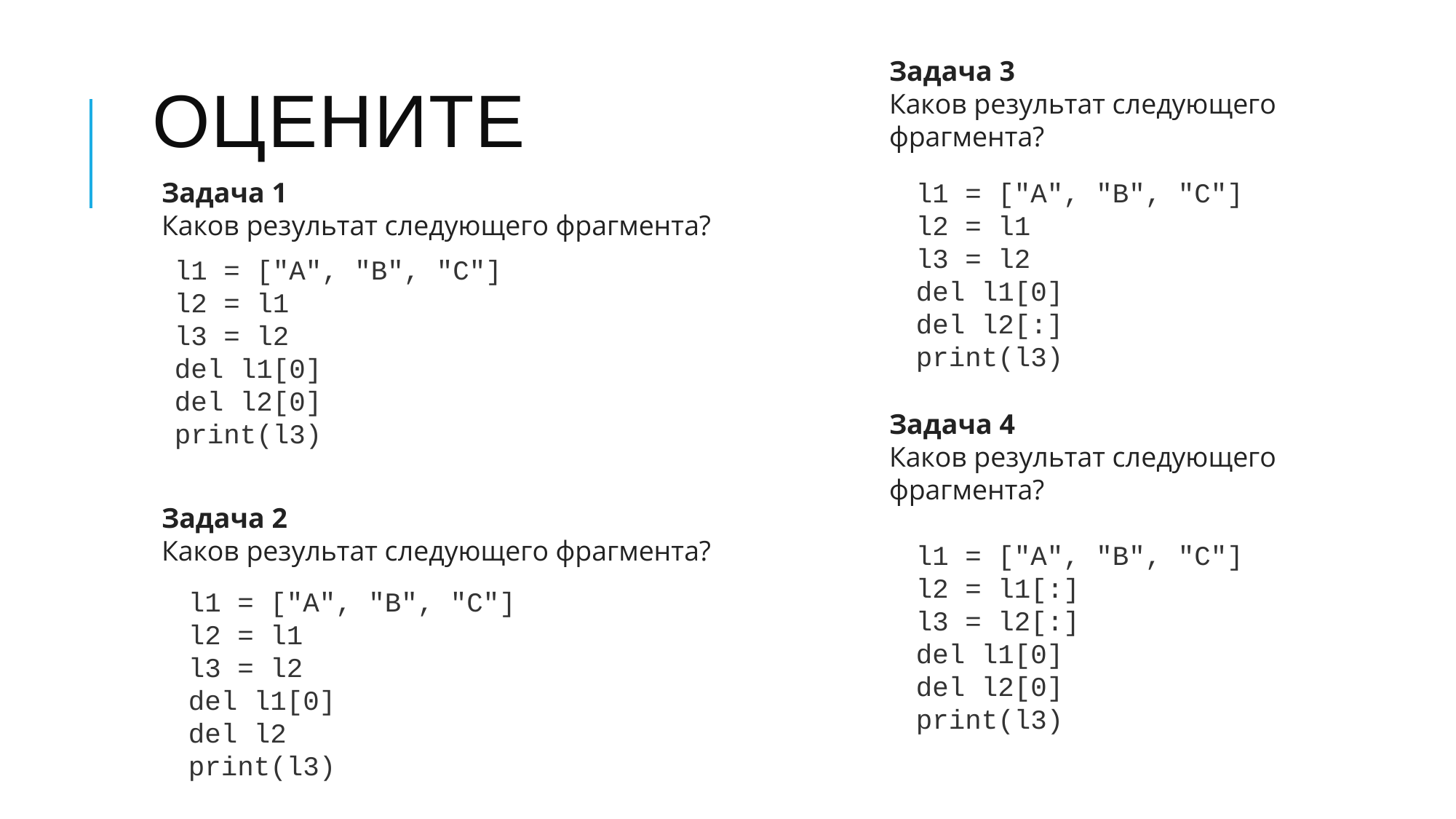

Задача 3
Каков результат следующего фрагмента?
# оцените
Задача 1
Каков результат следующего фрагмента?
l1 = ["A", "B", "C"]
l2 = l1
l3 = l2
del l1[0]
del l2[:]
print(l3)
l1 = ["A", "B", "C"]
l2 = l1
l3 = l2
del l1[0]
del l2[0]
print(l3)
Задача 4
Каков результат следующего фрагмента?
Задача 2
Каков результат следующего фрагмента?
l1 = ["A", "B", "C"]
l2 = l1[:]
l3 = l2[:]
del l1[0]
del l2[0]
print(l3)
l1 = ["A", "B", "C"]
l2 = l1
l3 = l2
del l1[0]
del l2
print(l3)